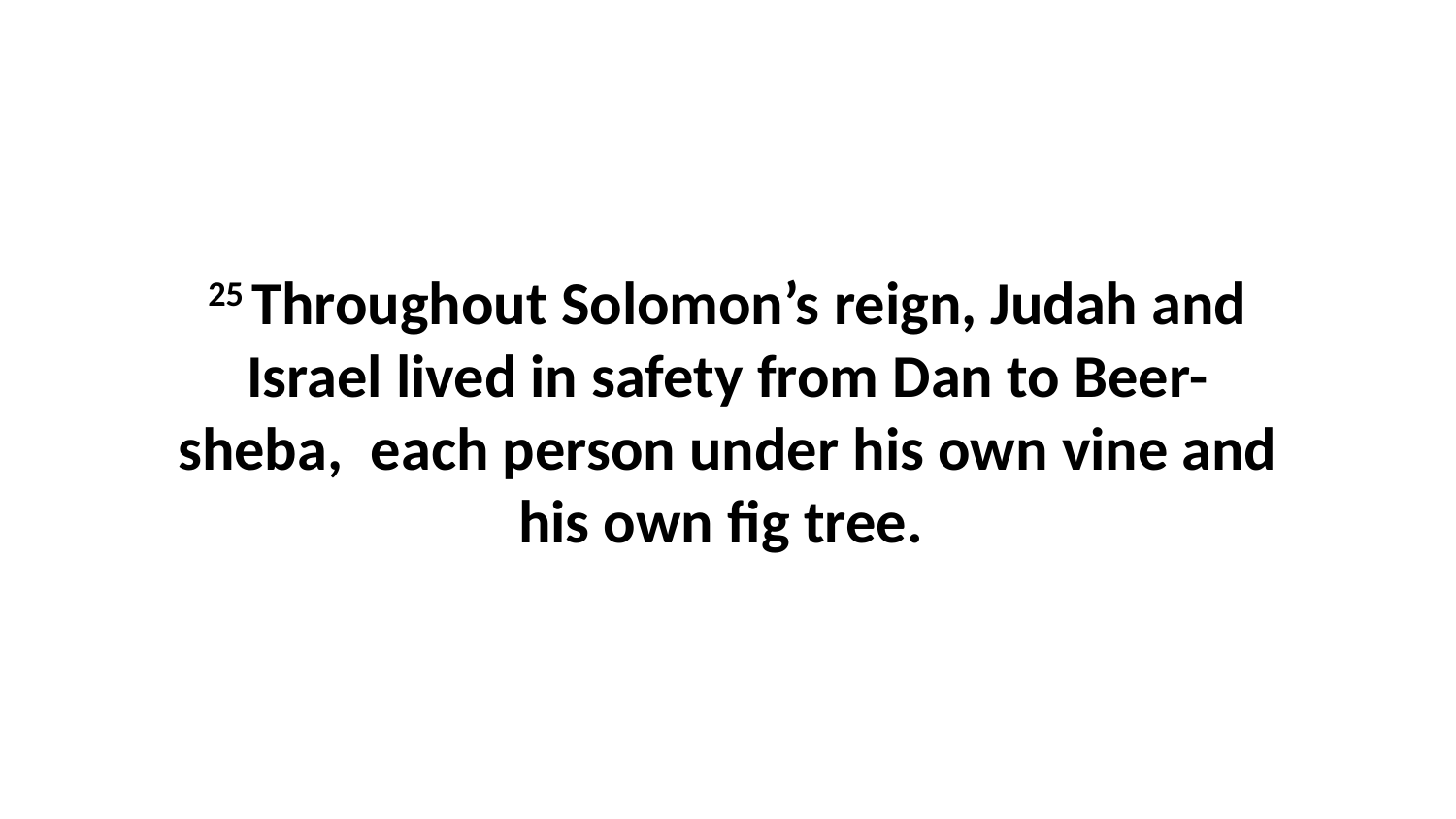

25 Throughout Solomon’s reign, Judah and Israel lived in safety from Dan to Beer-sheba,  each person under his own vine and his own fig tree.